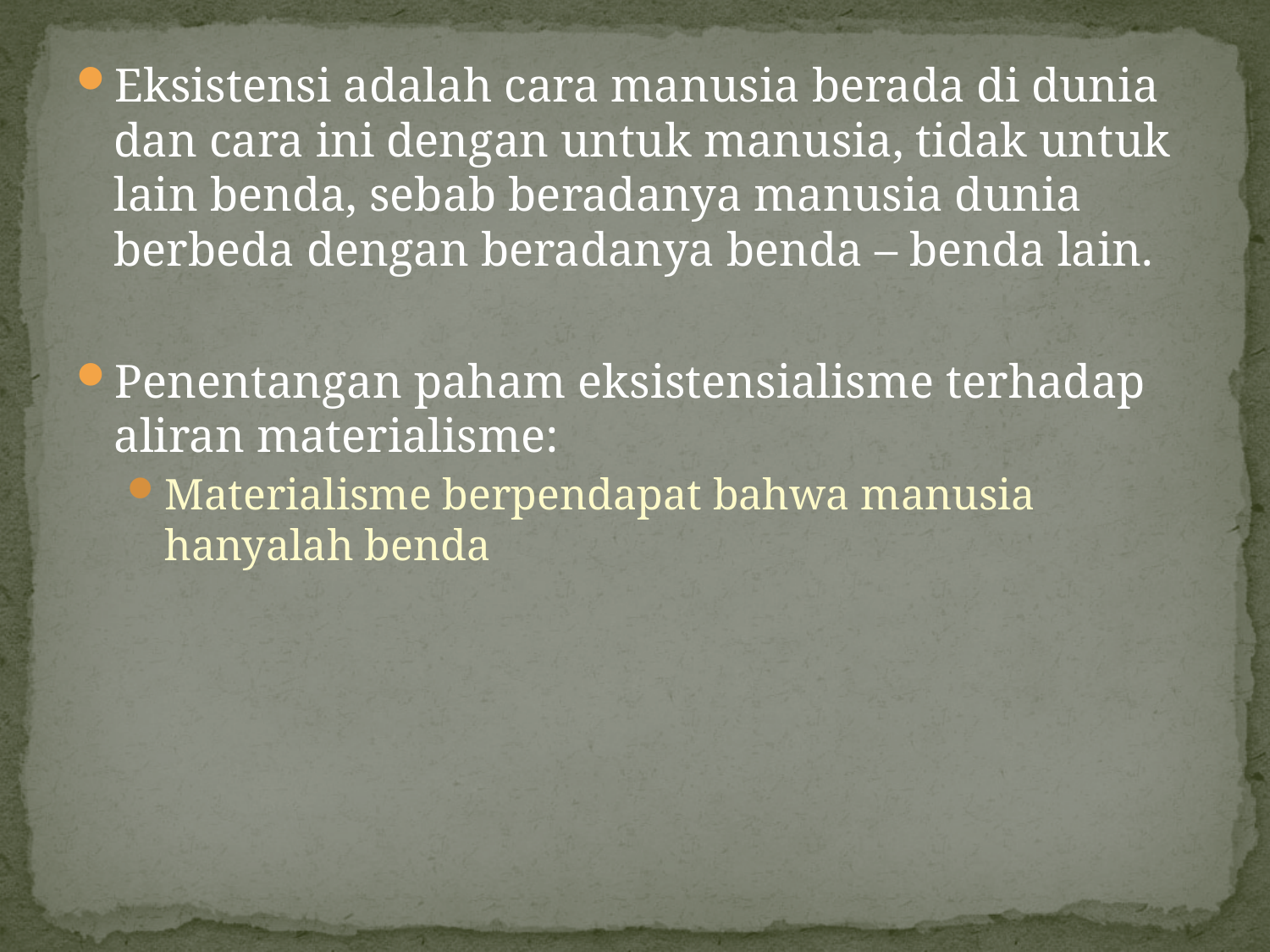

Eksistensi adalah cara manusia berada di dunia dan cara ini dengan untuk manusia, tidak untuk lain benda, sebab beradanya manusia dunia berbeda dengan beradanya benda – benda lain.

Penentangan paham eksistensialisme terhadap aliran materialisme:
Materialisme berpendapat bahwa manusia hanyalah benda